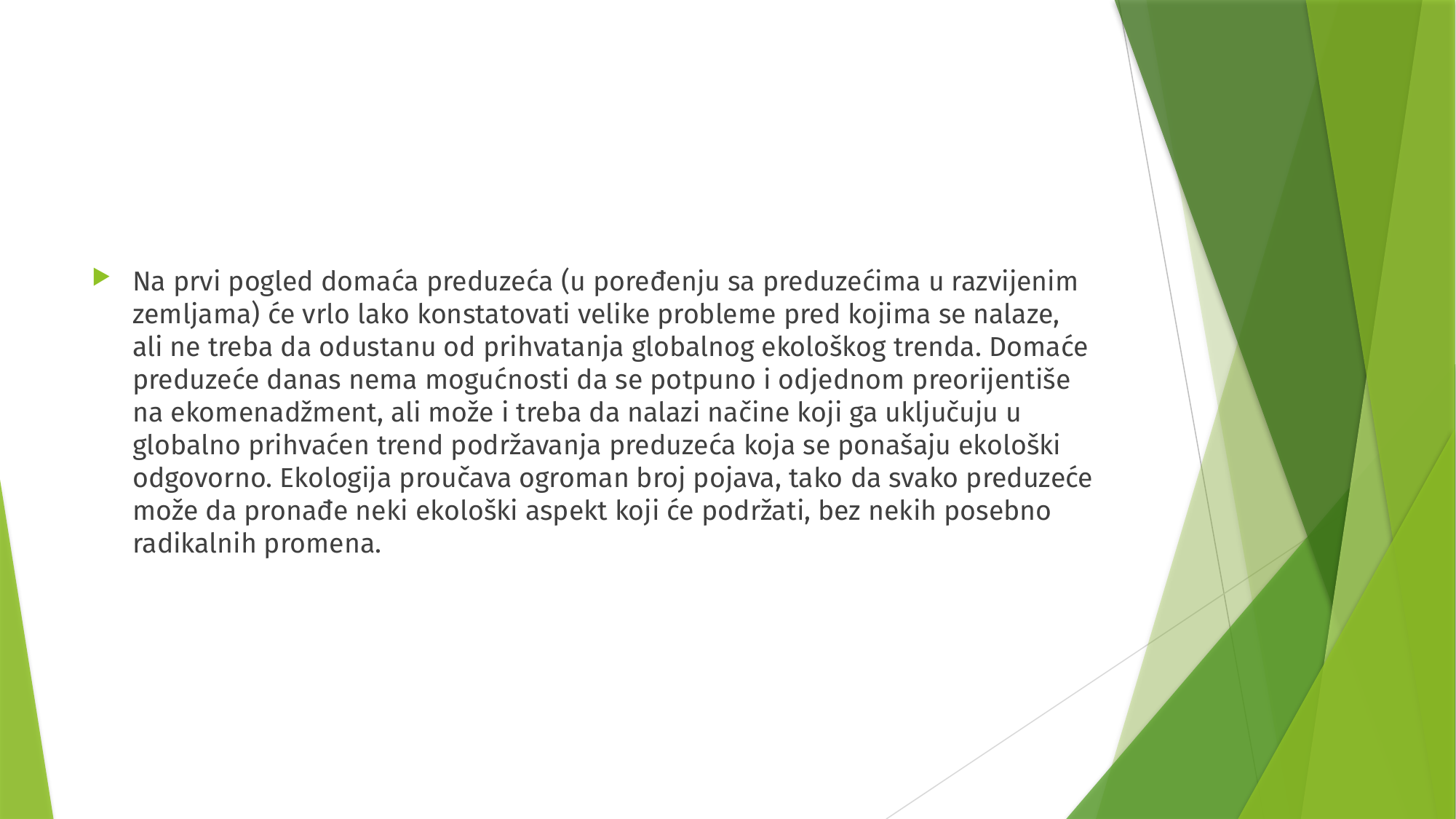

#
Na prvi pogled domaća preduzeća (u poređenju sa preduzećima u razvijenim zemljama) će vrlo lako konstatovati velike probleme pred kojima se nalaze, ali ne treba da odustanu od prihvatanja globalnog ekološkog trenda. Domaće preduzeće danas nema mogućnosti da se potpuno i odjednom preorijentiše na ekomenadžment, ali može i treba da nalazi načine koji ga uključuju u globalno prihvaćen trend podržavanja preduzeća koja se ponašaju ekološki odgovorno. Ekologija proučava ogroman broj pojava, tako da svako preduzeće može da pronađe neki ekološki aspekt koji će podržati, bez nekih posebno radikalnih promena.